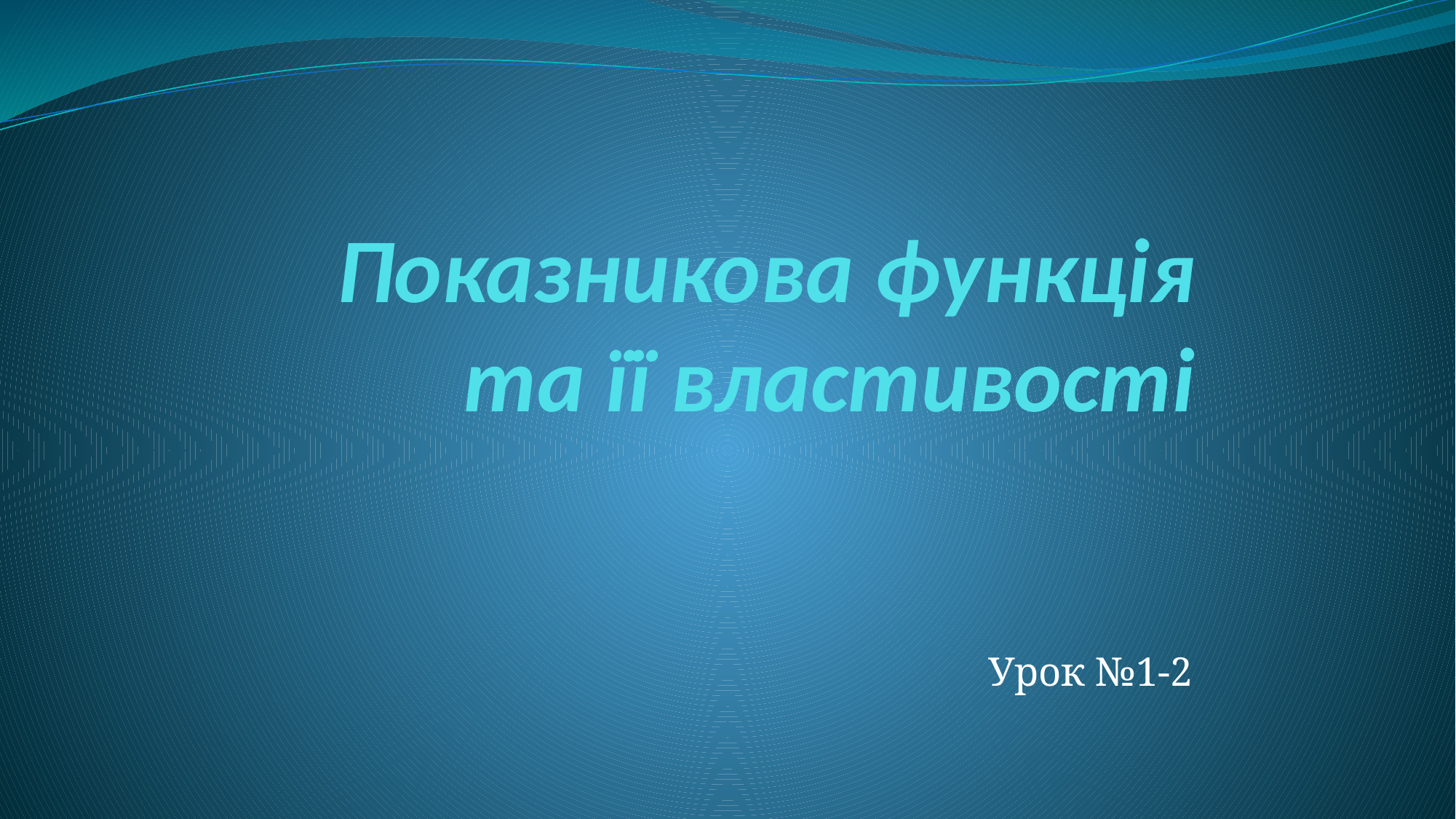

# Показникова функція та її властивості
Урок №1-2